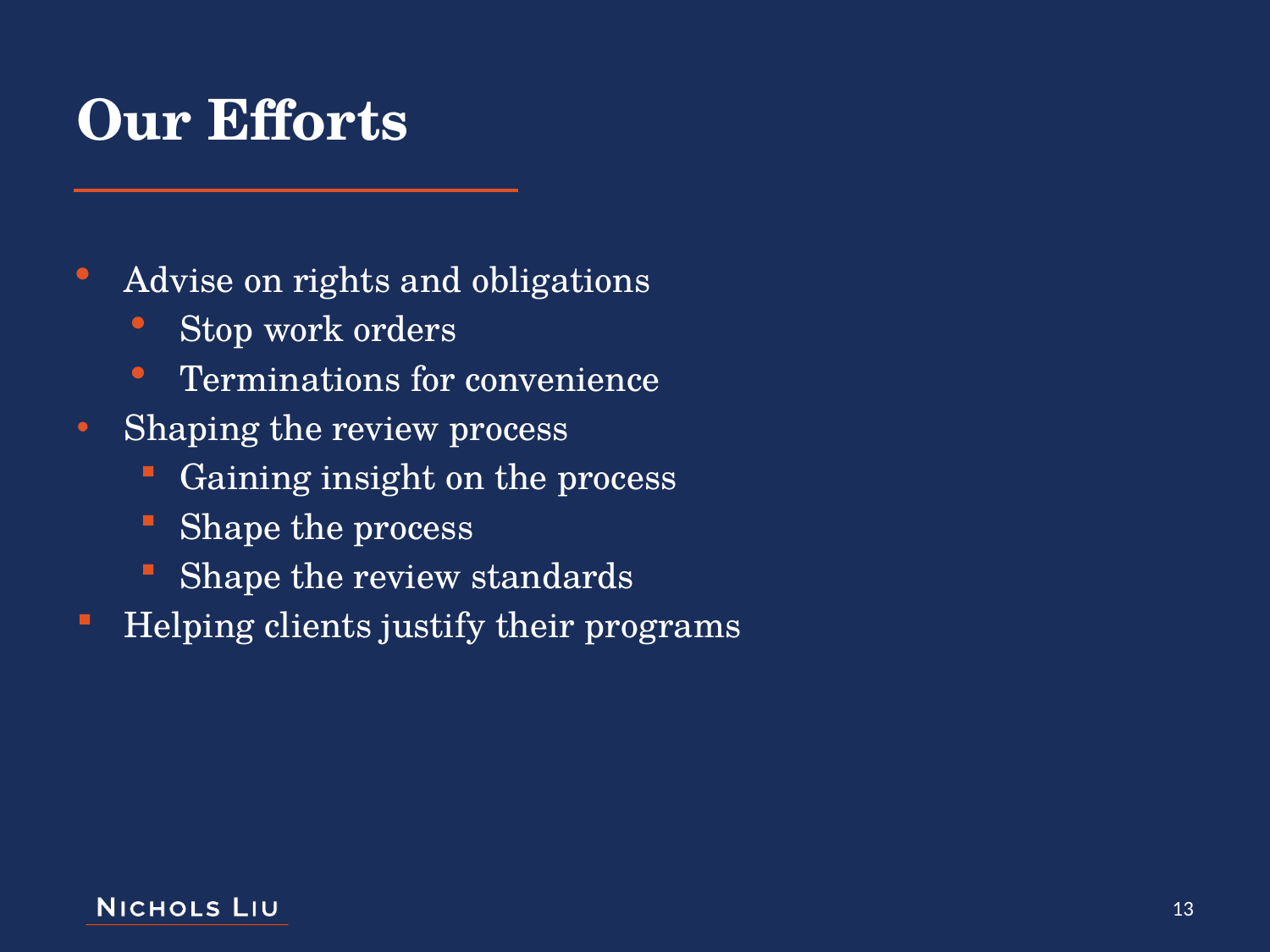

# Our Efforts
Advise on rights and obligations
Stop work orders
Terminations for convenience
Shaping the review process
Gaining insight on the process
Shape the process
Shape the review standards
Helping clients justify their programs

13